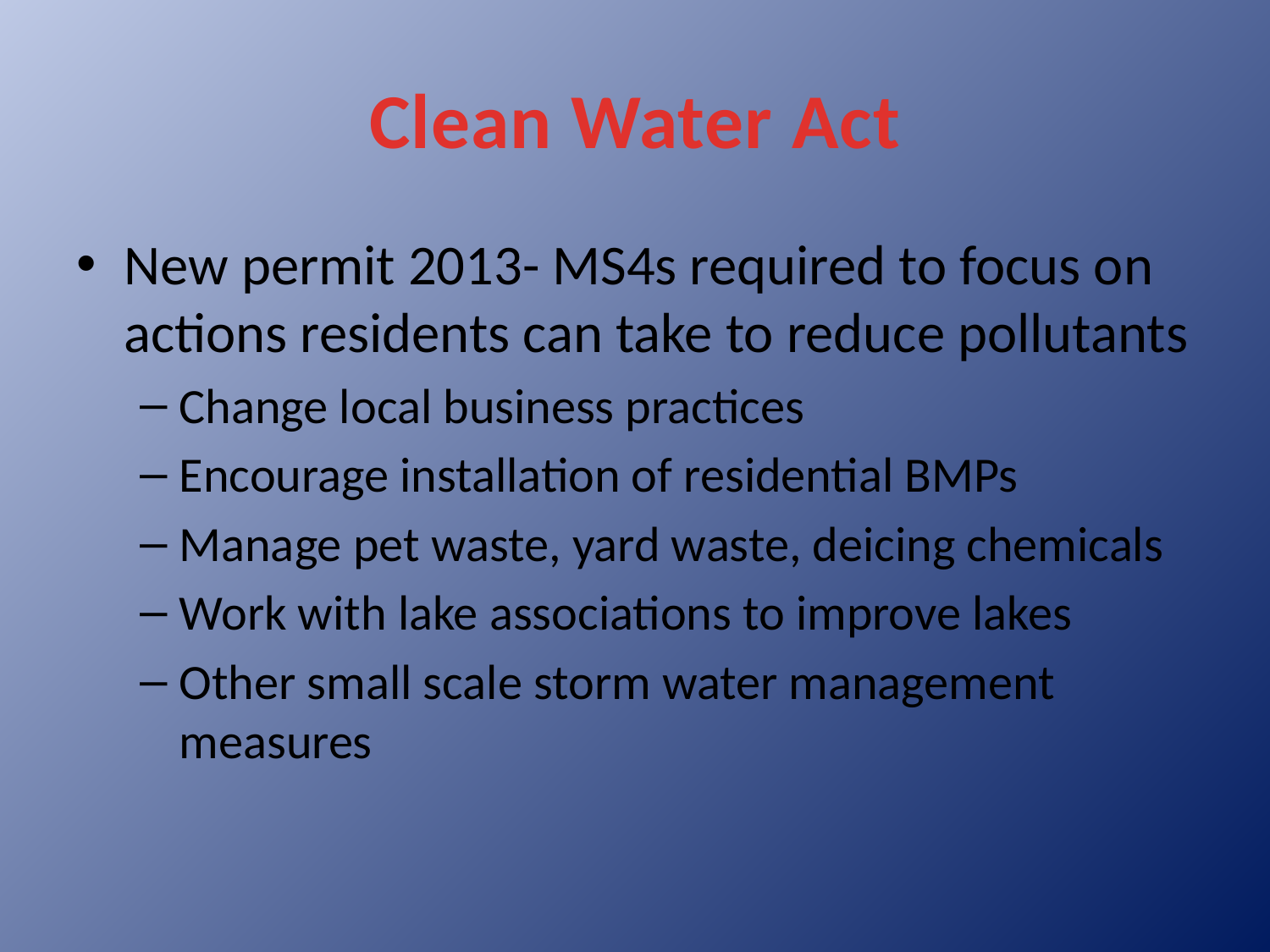

# Clean Water Act
New permit 2013- MS4s required to focus on actions residents can take to reduce pollutants
Change local business practices
Encourage installation of residential BMPs
Manage pet waste, yard waste, deicing chemicals
Work with lake associations to improve lakes
Other small scale storm water management measures